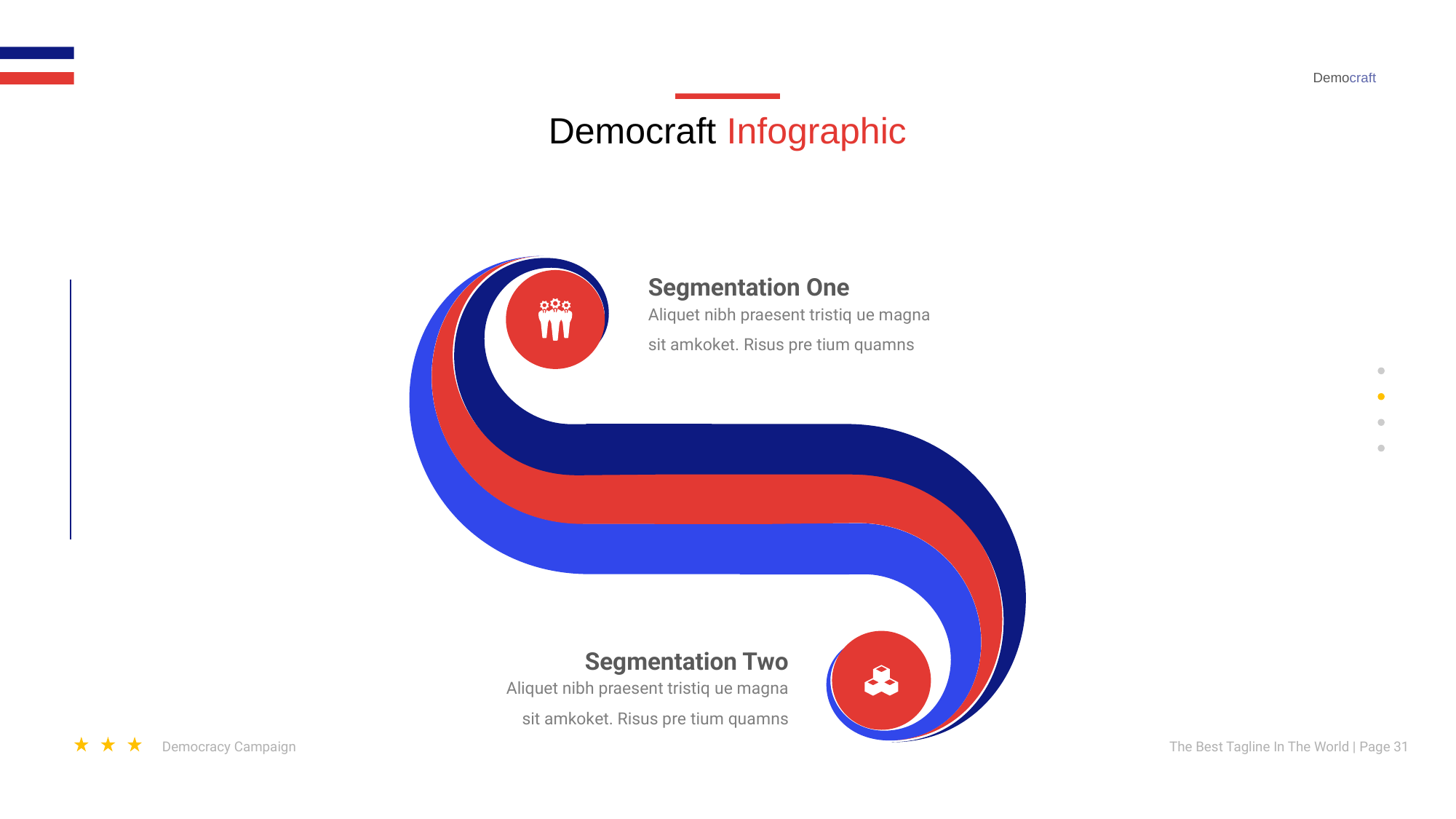

Democraft

Democraft Infographic
Segmentation One

Aliquet nibh praesent tristiq ue magna sit amkoket. Risus pre tium quamns

Segmentation Two

Aliquet nibh praesent tristiq ue magna sit amkoket. Risus pre tium quamns

Democracy Campaign
The Best Tagline In The World | Page 31